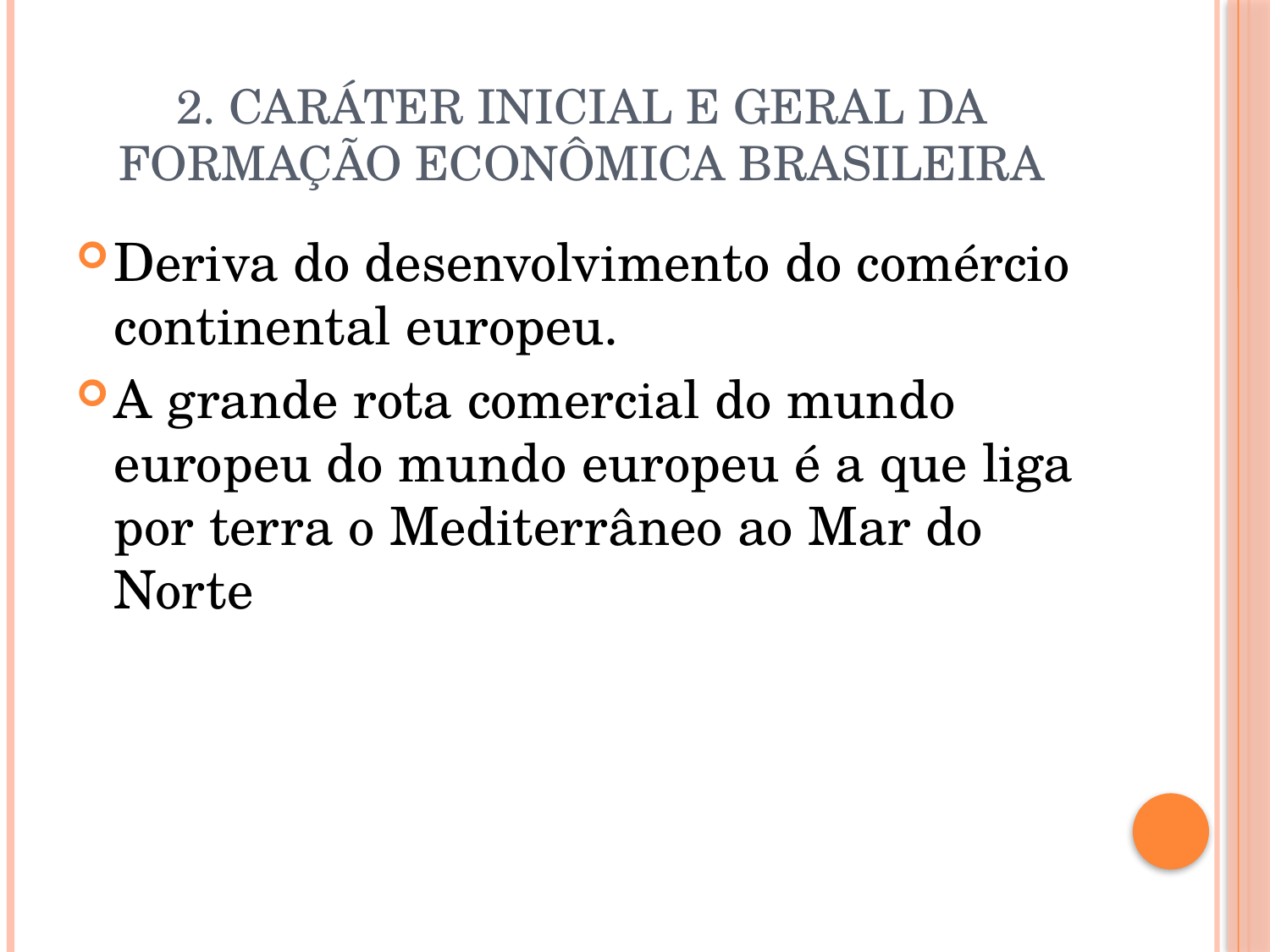

# 2. Caráter Inicial e Geral da Formação Econômica Brasileira
Deriva do desenvolvimento do comércio continental europeu.
A grande rota comercial do mundo europeu do mundo europeu é a que liga por terra o Mediterrâneo ao Mar do Norte